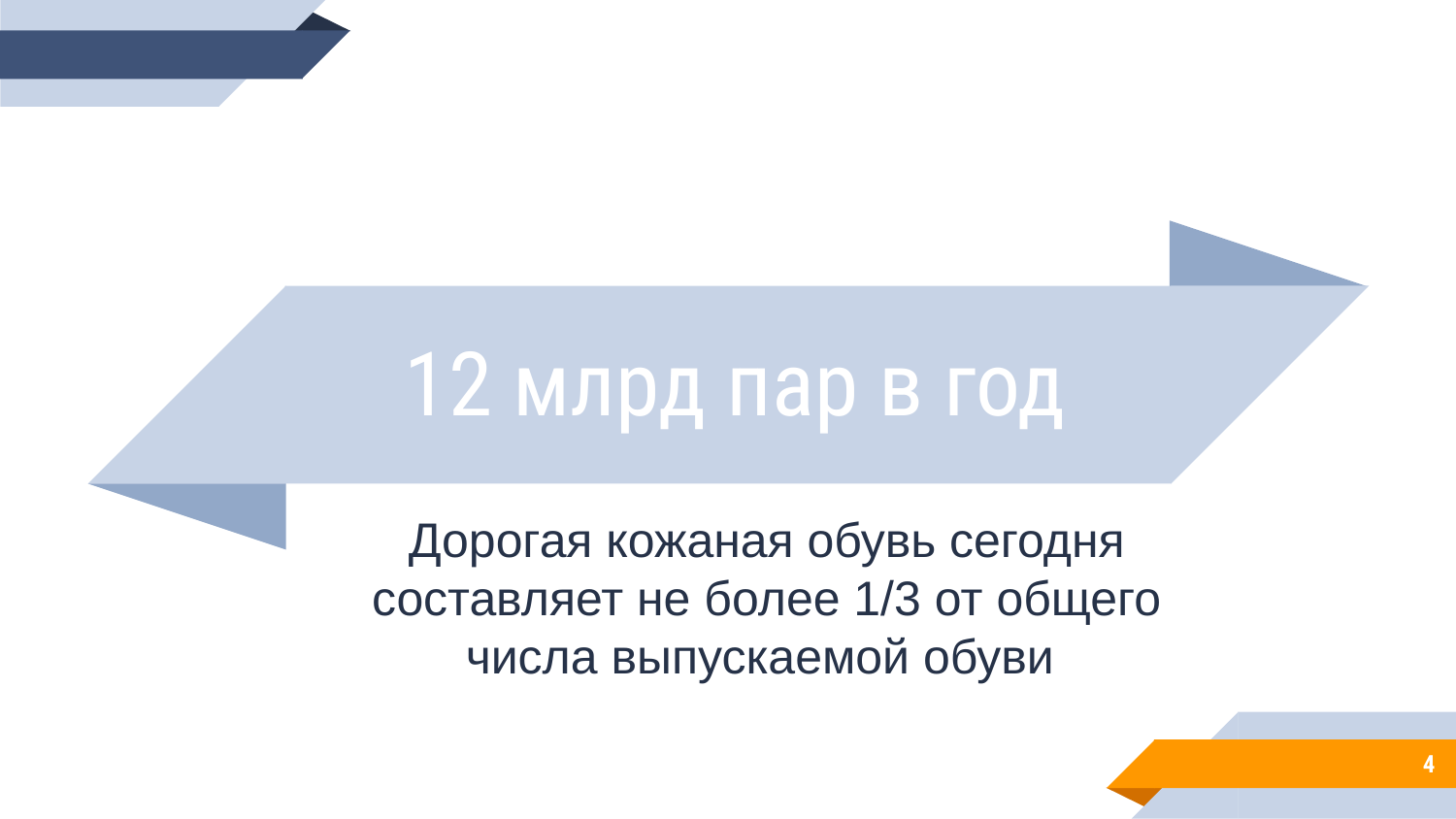

12 млрд пар в год
Дорогая кожаная обувь сегодня составляет не более 1/3 от общего числа выпускаемой обуви
4